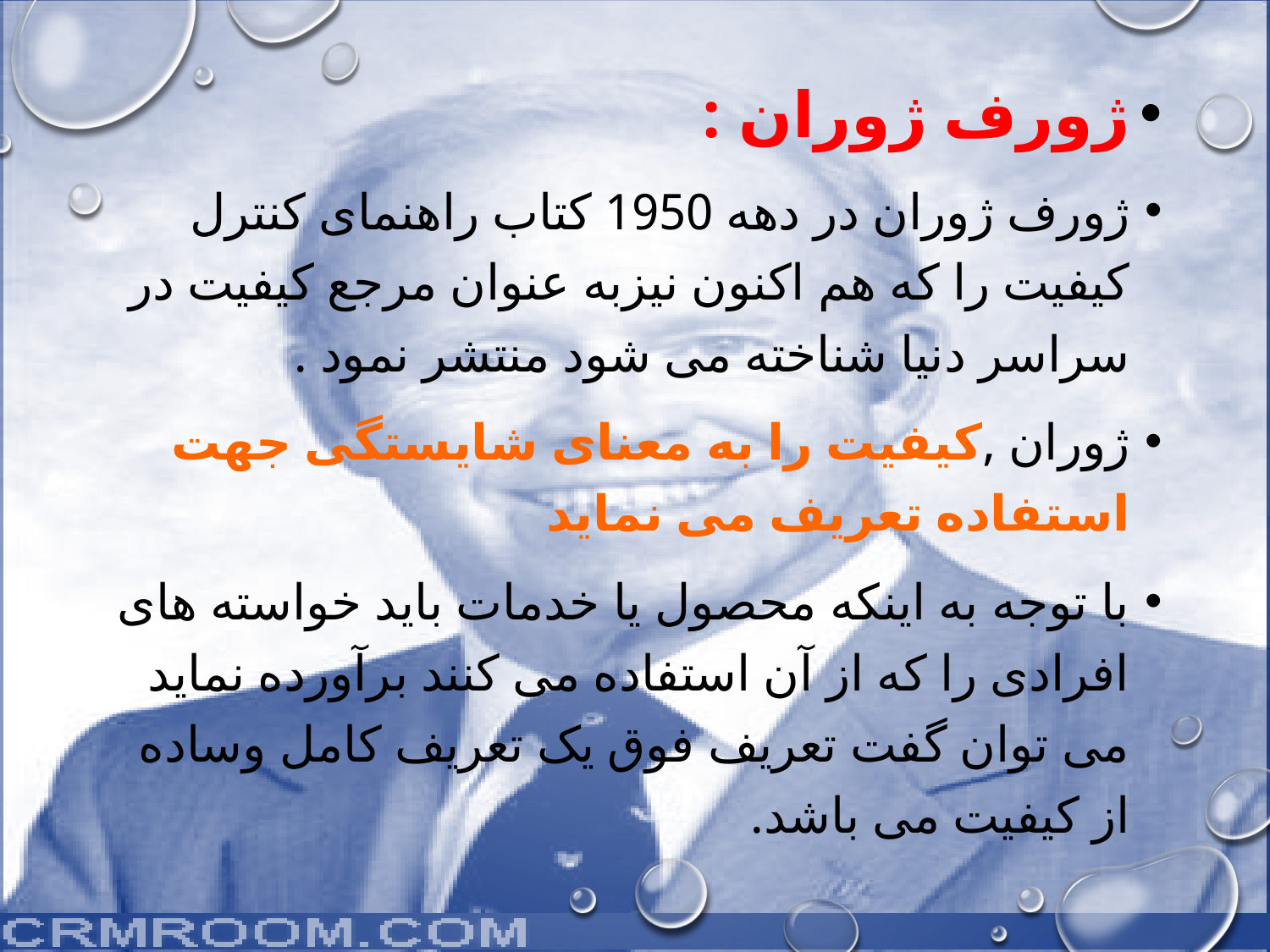

ژورف ژوران :
ژورف ژوران در دهه 1950 کتاب راهنمای کنترل کیفیت را که هم اکنون نیزبه عنوان مرجع کیفیت در سراسر دنیا شناخته می شود منتشر نمود .
ژوران ,کیفیت را به معنای شایستگی جهت استفاده تعریف می نماید
با توجه به اینکه محصول یا خدمات باید خواسته های افرادی را که از آن استفاده می کنند برآورده نماید می توان گفت تعریف فوق یک تعریف کامل وساده از کیفیت می باشد.